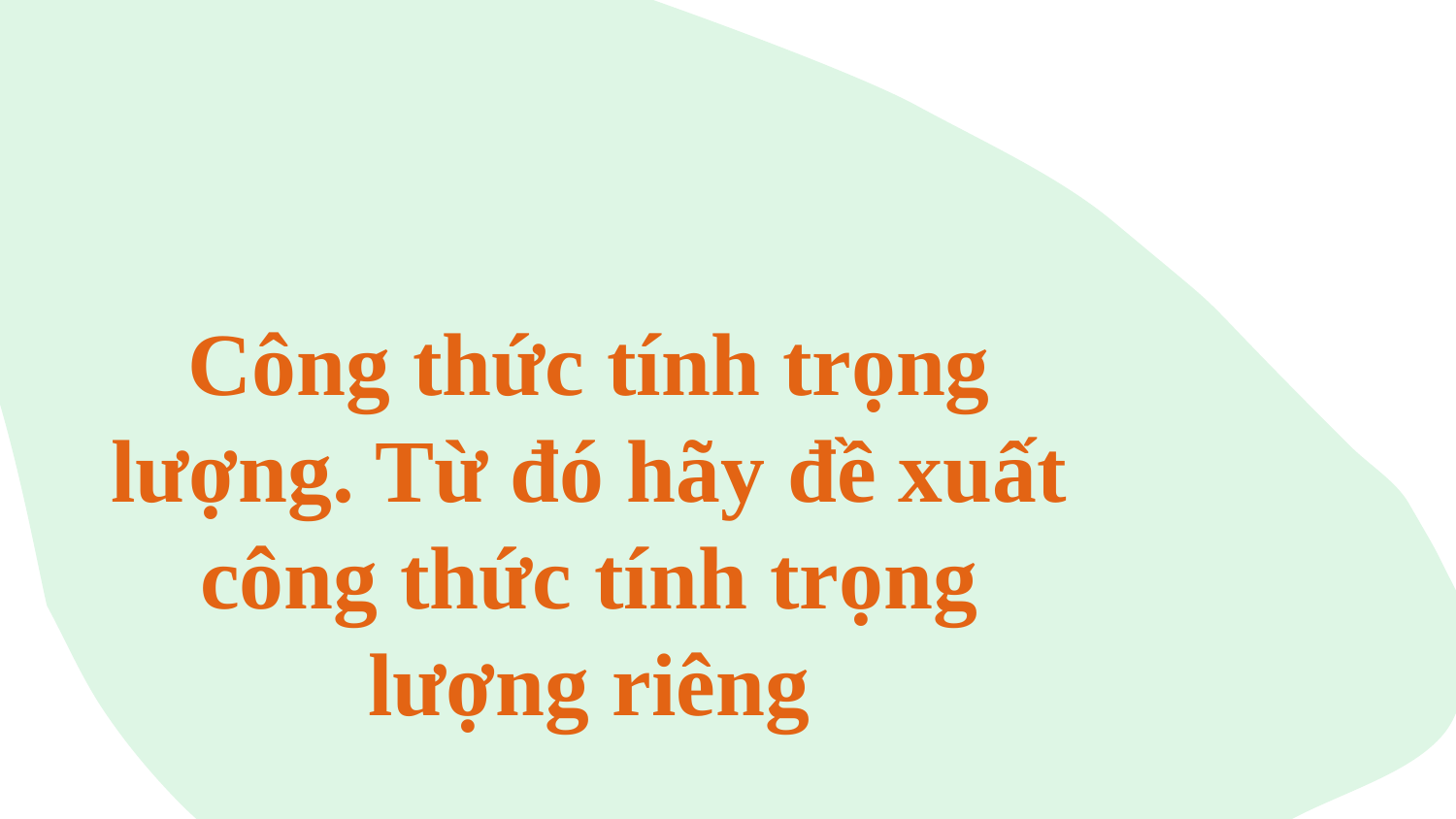

Công thức tính trọng lượng. Từ đó hãy đề xuất công thức tính trọng lượng riêng